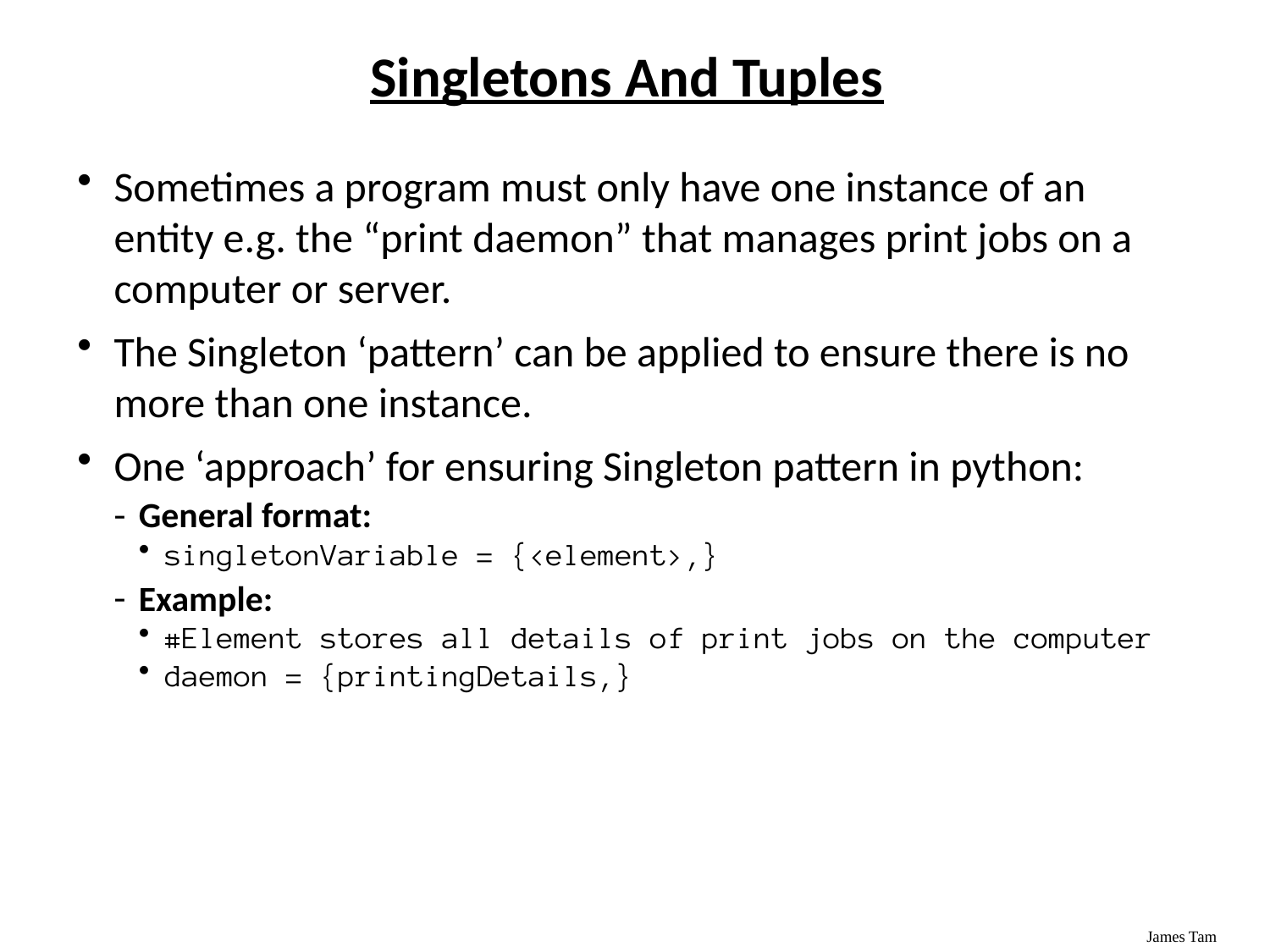

# Singletons And Tuples
Sometimes a program must only have one instance of an entity e.g. the “print daemon” that manages print jobs on a computer or server.
The Singleton ‘pattern’ can be applied to ensure there is no more than one instance.
One ‘approach’ for ensuring Singleton pattern in python:
General format:
singletonVariable = {<element>,}
Example:
#Element stores all details of print jobs on the computer
daemon = {printingDetails,}